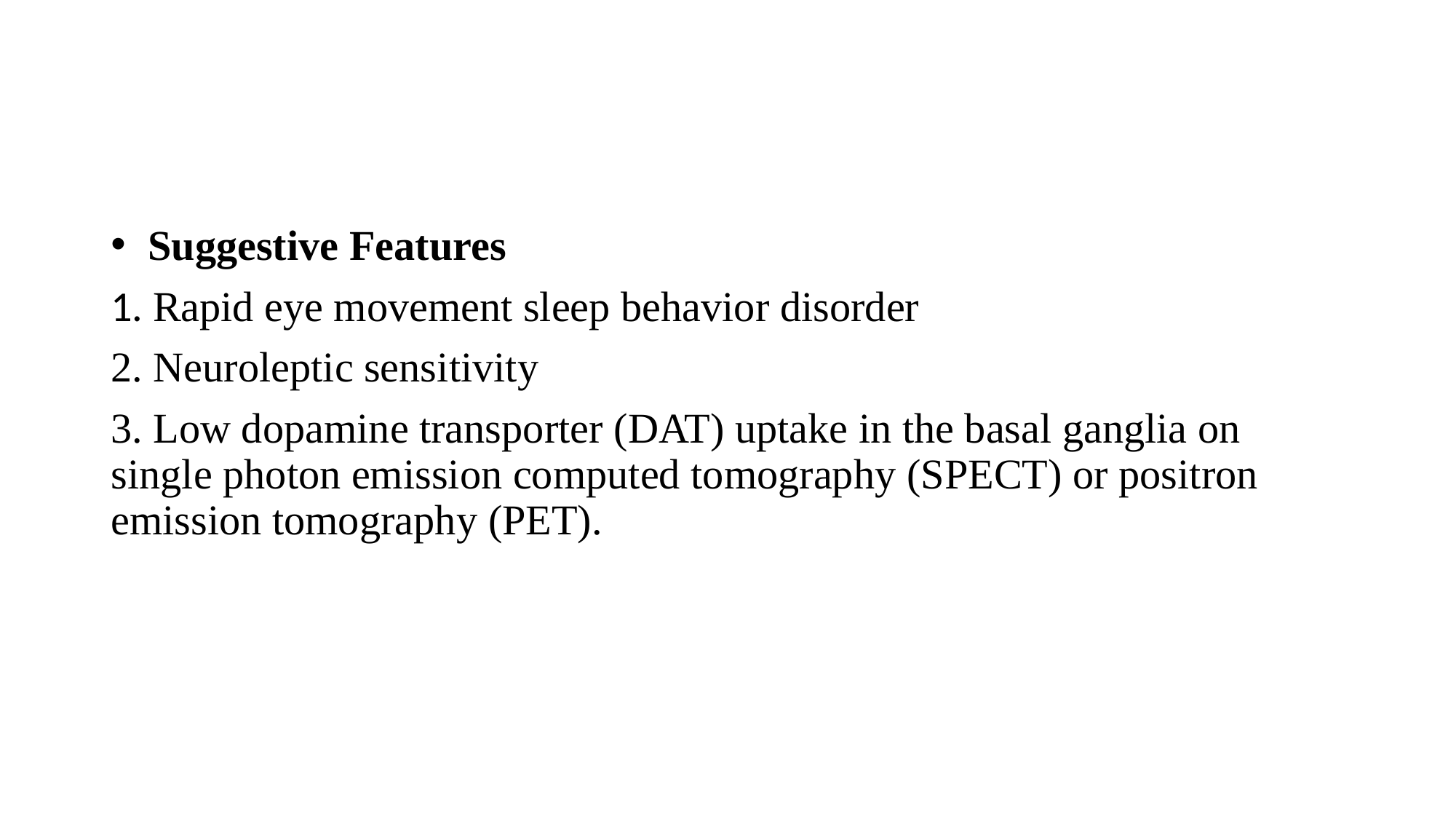

#
 Suggestive Features
1. Rapid eye movement sleep behavior disorder
2. Neuroleptic sensitivity
3. Low dopamine transporter (DAT) uptake in the basal ganglia on single photon emission computed tomography (SPECT) or positron emission tomography (PET).